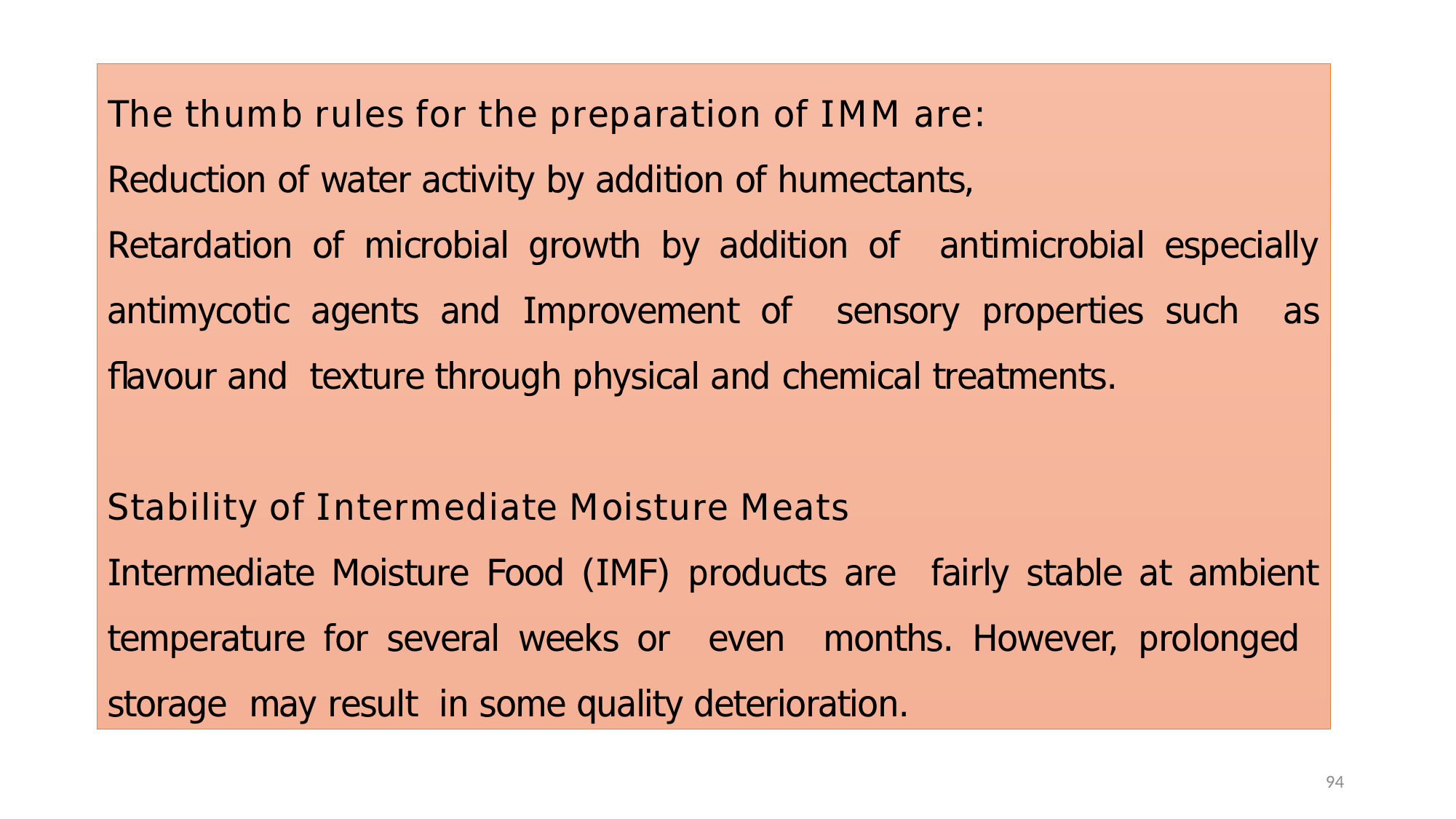

The thumb rules for the preparation of IMM are:
Reduction of water activity by addition of humectants,
Retardation of microbial growth by addition of  antimicrobial especially antimycotic agents and Improvement of  sensory properties such  as flavour and  texture through physical and chemical treatments.

Stability of Intermediate Moisture Meats
Intermediate Moisture Food (IMF) products are  fairly stable at ambient temperature for several weeks or  even  months. However, prolonged  storage  may result  in some quality deterioration.
94